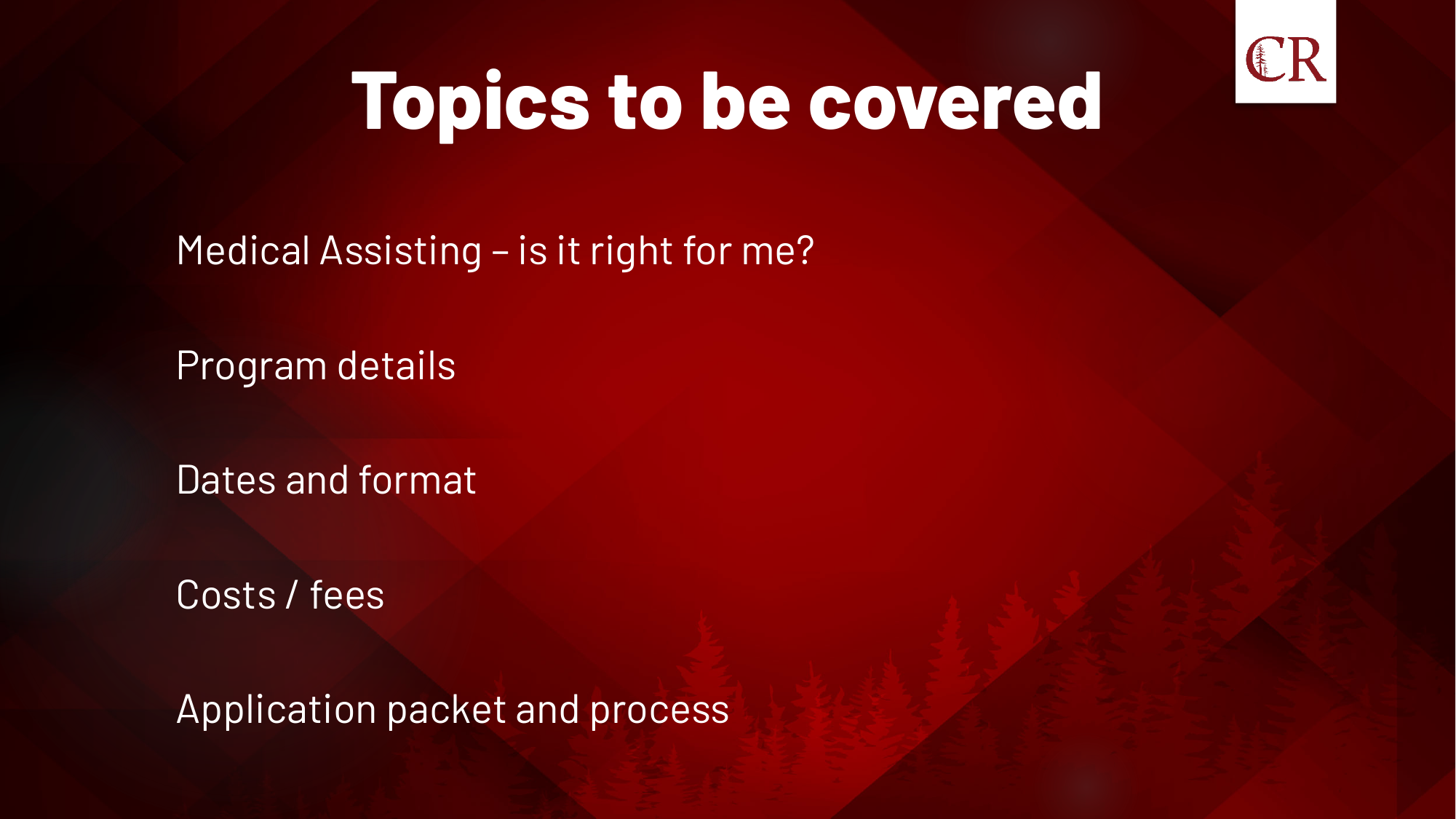

# Topics to be covered
	Medical Assisting – is it right for me?

	Program details

	Dates and format

	Costs / fees

	Application packet and process